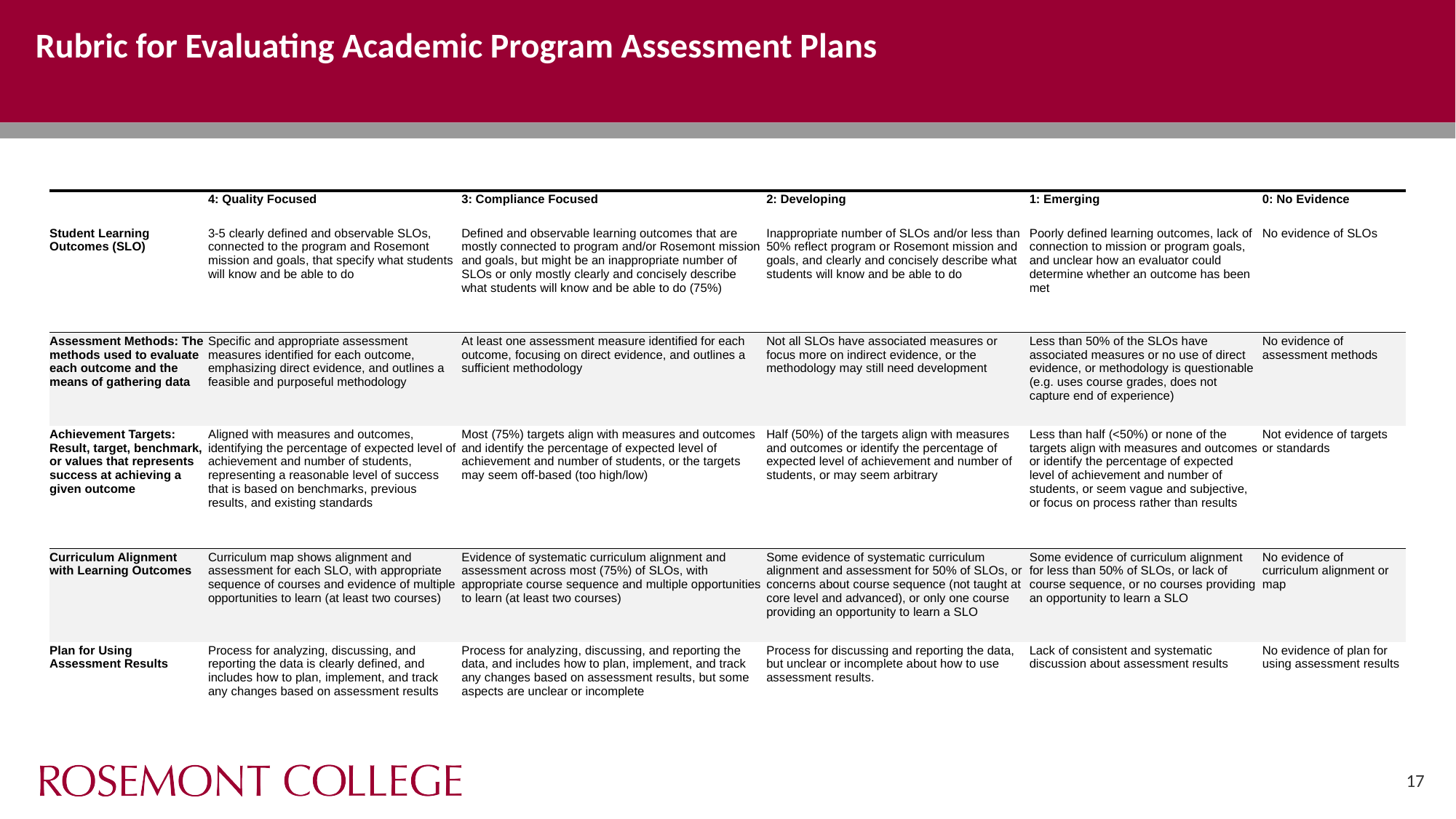

Rubric for Evaluating Academic Program Assessment Plans

|  | 4: Quality Focused | 3: Compliance Focused | 2: Developing | 1: Emerging | 0: No Evidence |
| --- | --- | --- | --- | --- | --- |
| Student Learning Outcomes (SLO) | 3-5 clearly defined and observable SLOs, connected to the program and Rosemont mission and goals, that specify what students will know and be able to do | Defined and observable learning outcomes that are mostly connected to program and/or Rosemont mission and goals, but might be an inappropriate number of SLOs or only mostly clearly and concisely describe what students will know and be able to do (75%) | Inappropriate number of SLOs and/or less than 50% reflect program or Rosemont mission and goals, and clearly and concisely describe what students will know and be able to do | Poorly defined learning outcomes, lack of connection to mission or program goals, and unclear how an evaluator could determine whether an outcome has been met | No evidence of SLOs |
| Assessment Methods: The methods used to evaluate each outcome and the means of gathering data | Specific and appropriate assessment measures identified for each outcome, emphasizing direct evidence, and outlines a feasible and purposeful methodology | At least one assessment measure identified for each outcome, focusing on direct evidence, and outlines a sufficient methodology | Not all SLOs have associated measures or focus more on indirect evidence, or the methodology may still need development | Less than 50% of the SLOs have associated measures or no use of direct evidence, or methodology is questionable (e.g. uses course grades, does not capture end of experience) | No evidence of assessment methods |
| Achievement Targets: Result, target, benchmark, or values that represents success at achieving a given outcome | Aligned with measures and outcomes, identifying the percentage of expected level of achievement and number of students, representing a reasonable level of success that is based on benchmarks, previous results, and existing standards | Most (75%) targets align with measures and outcomes and identify the percentage of expected level of achievement and number of students, or the targets may seem off-based (too high/low) | Half (50%) of the targets align with measures and outcomes or identify the percentage of expected level of achievement and number of students, or may seem arbitrary | Less than half (<50%) or none of the targets align with measures and outcomes or identify the percentage of expected level of achievement and number of students, or seem vague and subjective, or focus on process rather than results | Not evidence of targets or standards |
| Curriculum Alignment with Learning Outcomes | Curriculum map shows alignment and assessment for each SLO, with appropriate sequence of courses and evidence of multiple opportunities to learn (at least two courses) | Evidence of systematic curriculum alignment and assessment across most (75%) of SLOs, with appropriate course sequence and multiple opportunities to learn (at least two courses) | Some evidence of systematic curriculum alignment and assessment for 50% of SLOs, or concerns about course sequence (not taught at core level and advanced), or only one course providing an opportunity to learn a SLO | Some evidence of curriculum alignment for less than 50% of SLOs, or lack of course sequence, or no courses providing an opportunity to learn a SLO | No evidence of curriculum alignment or map |
| Plan for Using Assessment Results | Process for analyzing, discussing, and reporting the data is clearly defined, and includes how to plan, implement, and track any changes based on assessment results | Process for analyzing, discussing, and reporting the data, and includes how to plan, implement, and track any changes based on assessment results, but some aspects are unclear or incomplete | Process for discussing and reporting the data, but unclear or incomplete about how to use assessment results. | Lack of consistent and systematic discussion about assessment results | No evidence of plan for using assessment results |
17